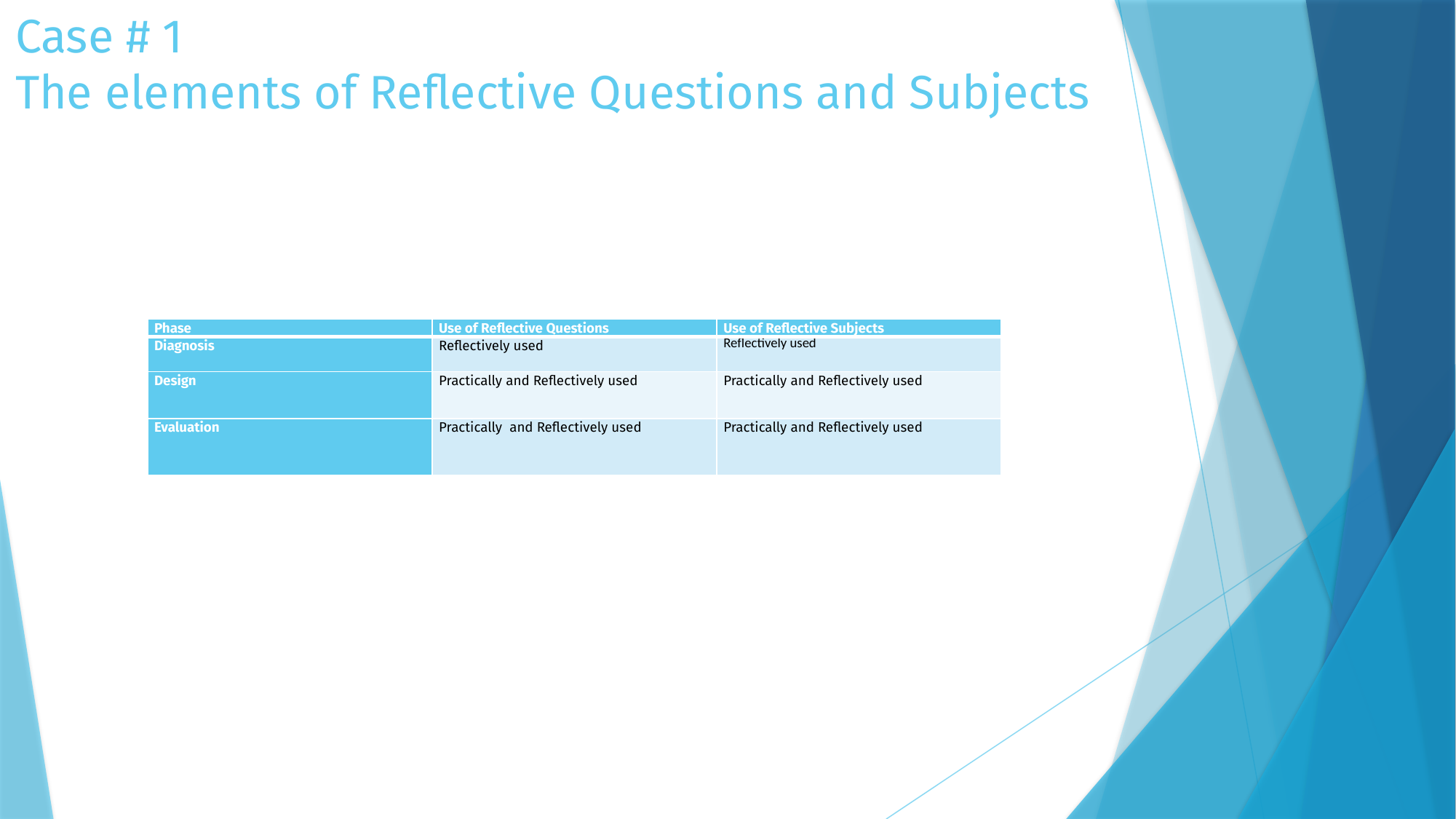

# Case # 1 The elements of Reflective Questions and Subjects
| Phase | Use of Reflective Questions | Use of Reflective Subjects |
| --- | --- | --- |
| Diagnosis | Reflectively used | Reflectively used |
| Design | Practically and Reflectively used | Practically and Reflectively used |
| Evaluation | Practically and Reflectively used | Practically and Reflectively used |